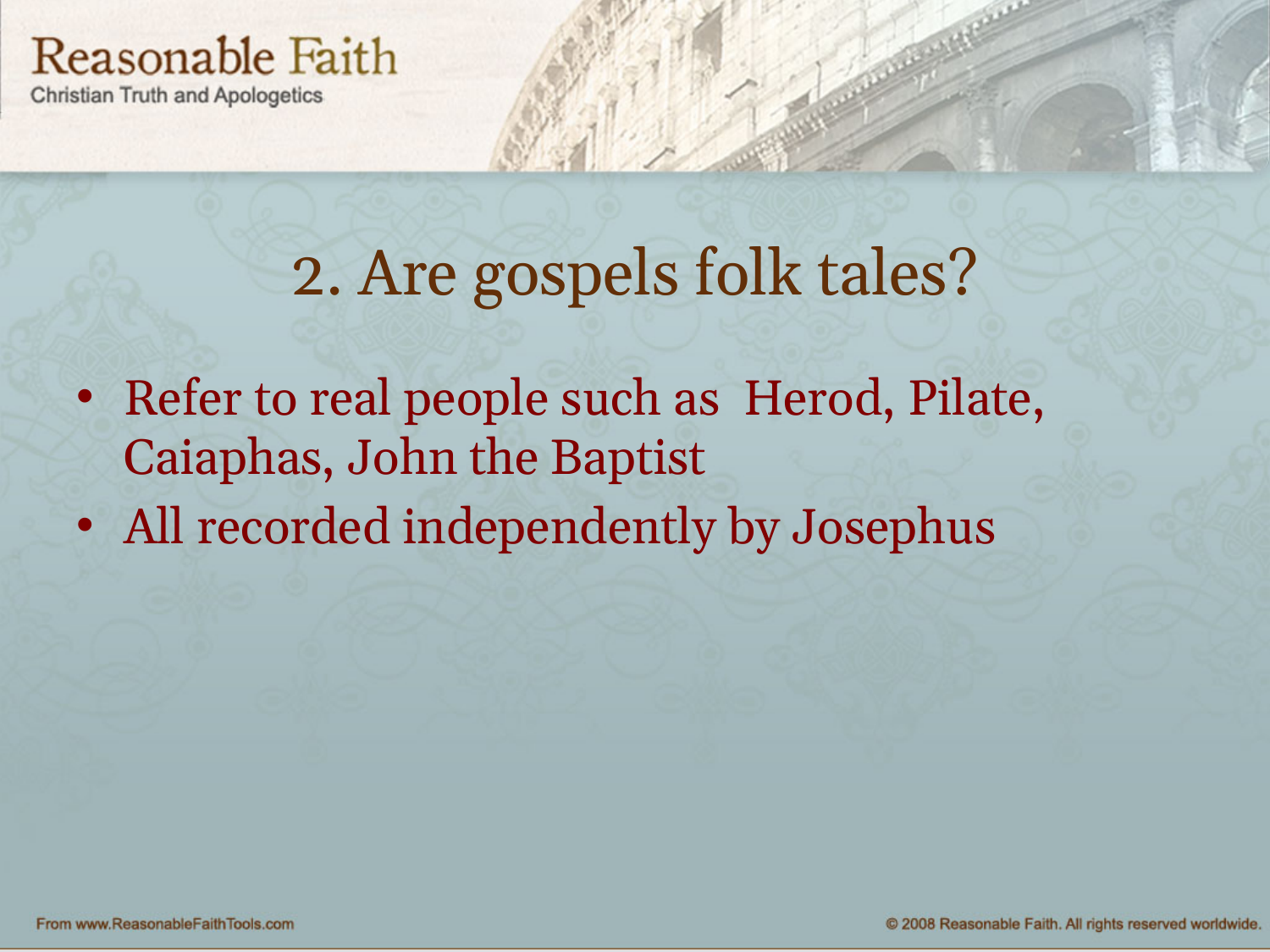

# 2. Are gospels folk tales?
Refer to real people such as  Herod, Pilate, Caiaphas, John the Baptist
All recorded independently by Josephus